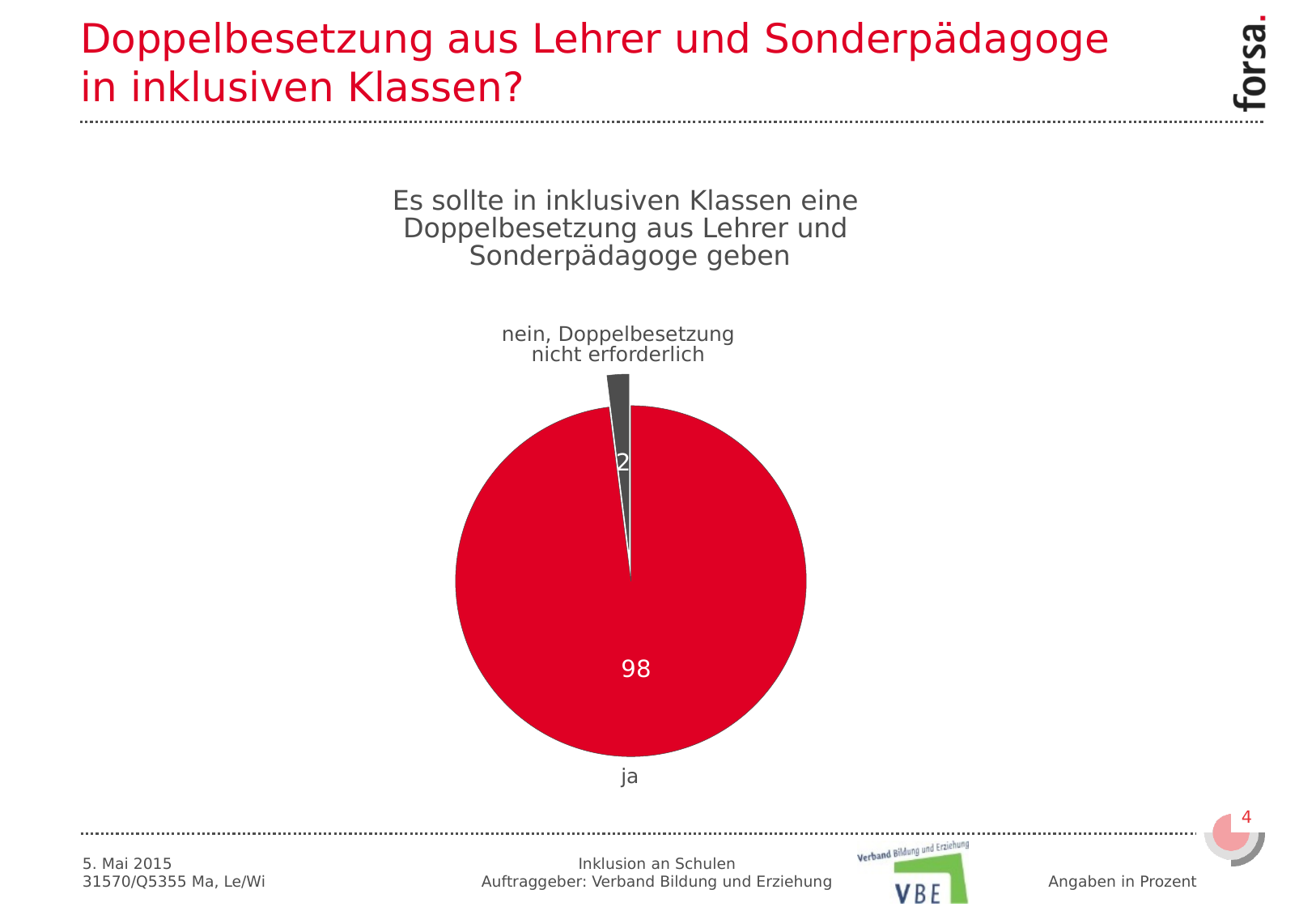

Doppelbesetzung aus Lehrer und Sonderpädagoge
in inklusiven Klassen?
Es sollte in inklusiven Klassen eine
Doppelbesetzung aus Lehrer und
Sonderpädagoge geben
nein, Doppelbesetzung
nicht erforderlich

### Chart

| Category | Verkauf |
|---|---|
|  | 98.0 |
|  | None |
|  | 2.0 |
|  | None |
|  | None |
|  | None |
|  | None |
ja
Angaben in Prozent